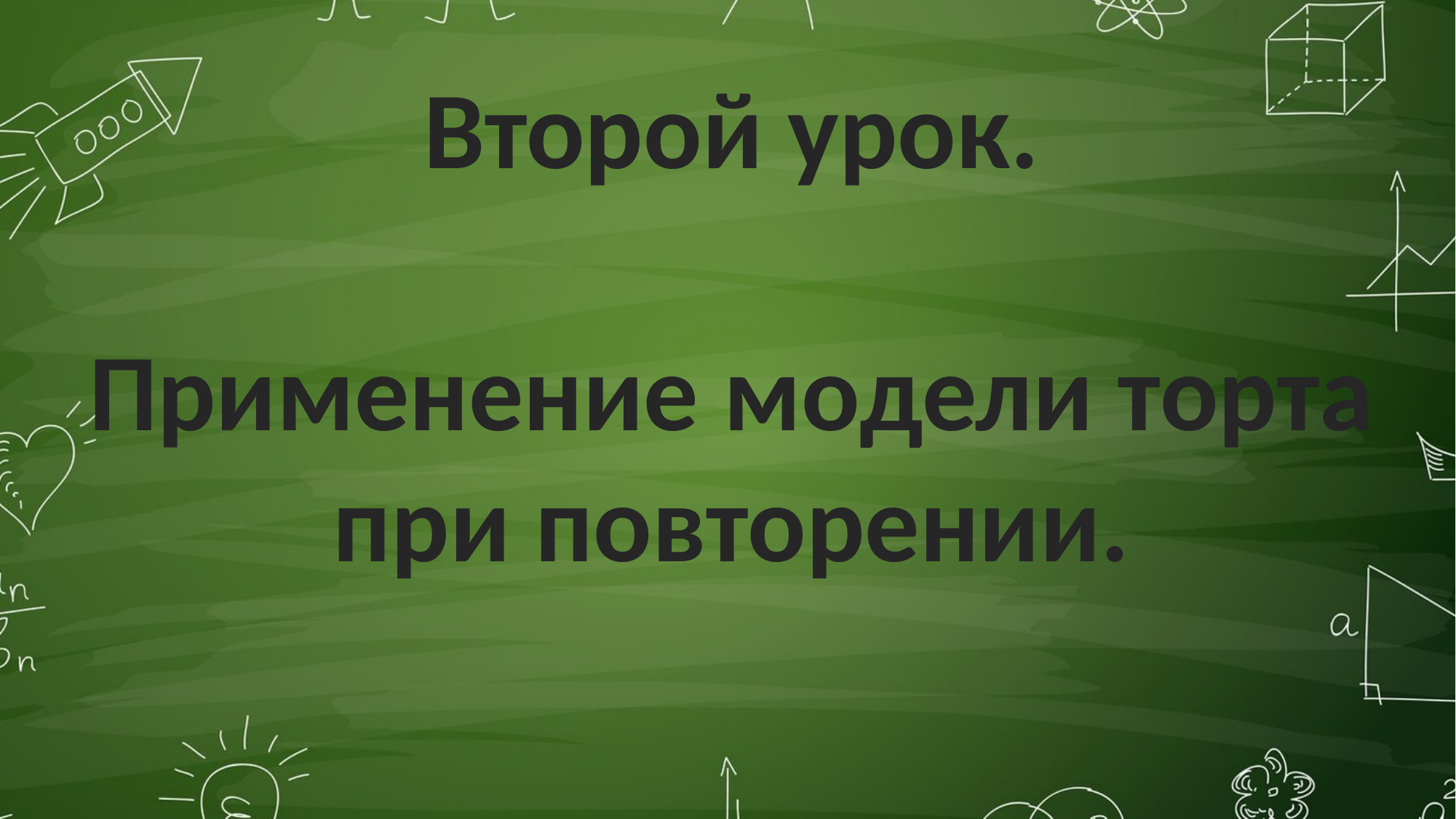

Второй урок.

Применение модели торта
при повторении.